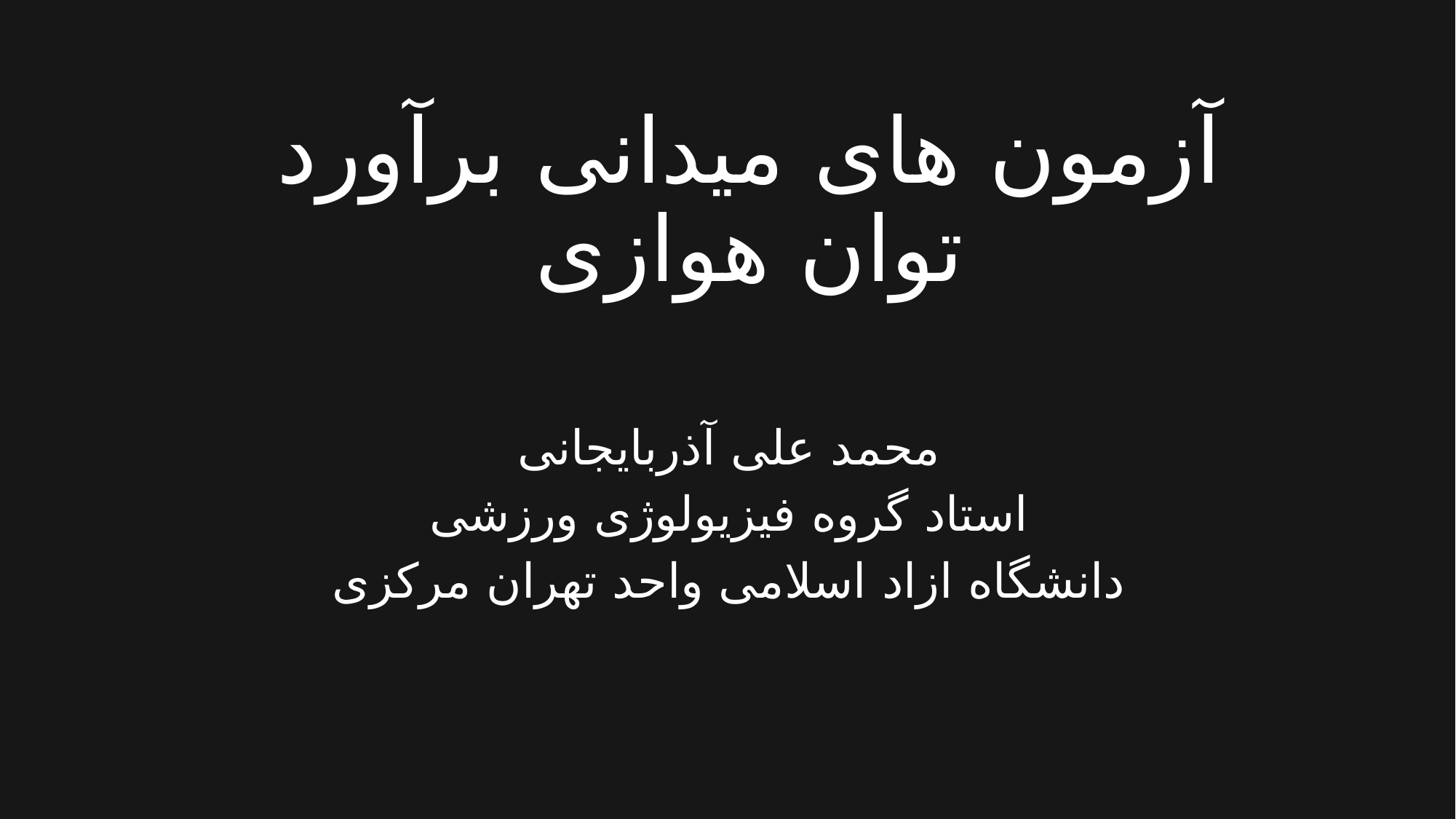

# آزمون های میدانی برآورد توان هوازی
محمد علی آذربایجانی
استاد گروه فیزیولوژی ورزشی
دانشگاه ازاد اسلامی واحد تهران مرکزی